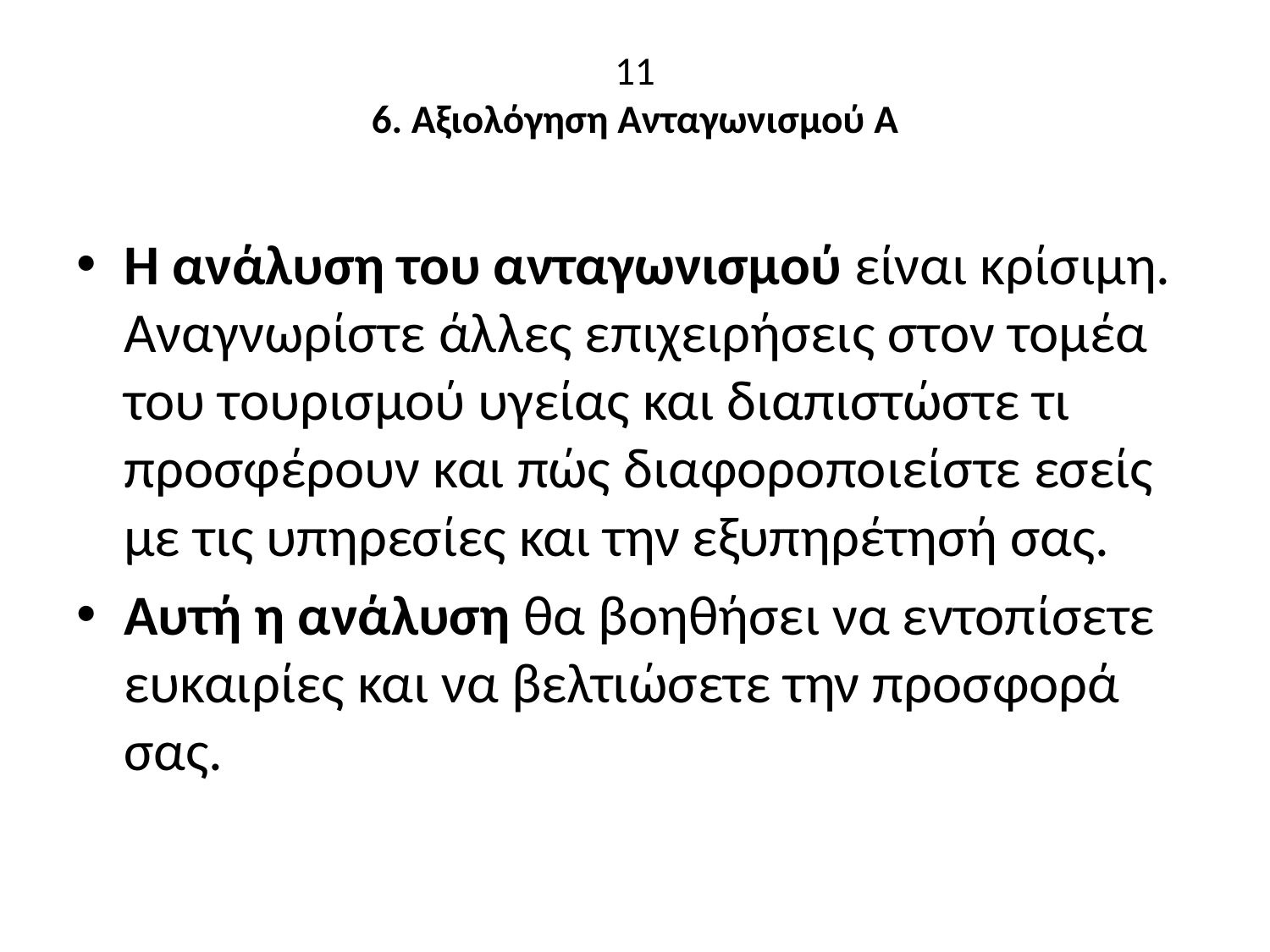

# 11 6. Αξιολόγηση Ανταγωνισμού Α
Η ανάλυση του ανταγωνισμού είναι κρίσιμη. Αναγνωρίστε άλλες επιχειρήσεις στον τομέα του τουρισμού υγείας και διαπιστώστε τι προσφέρουν και πώς διαφοροποιείστε εσείς με τις υπηρεσίες και την εξυπηρέτησή σας.
Αυτή η ανάλυση θα βοηθήσει να εντοπίσετε ευκαιρίες και να βελτιώσετε την προσφορά σας.